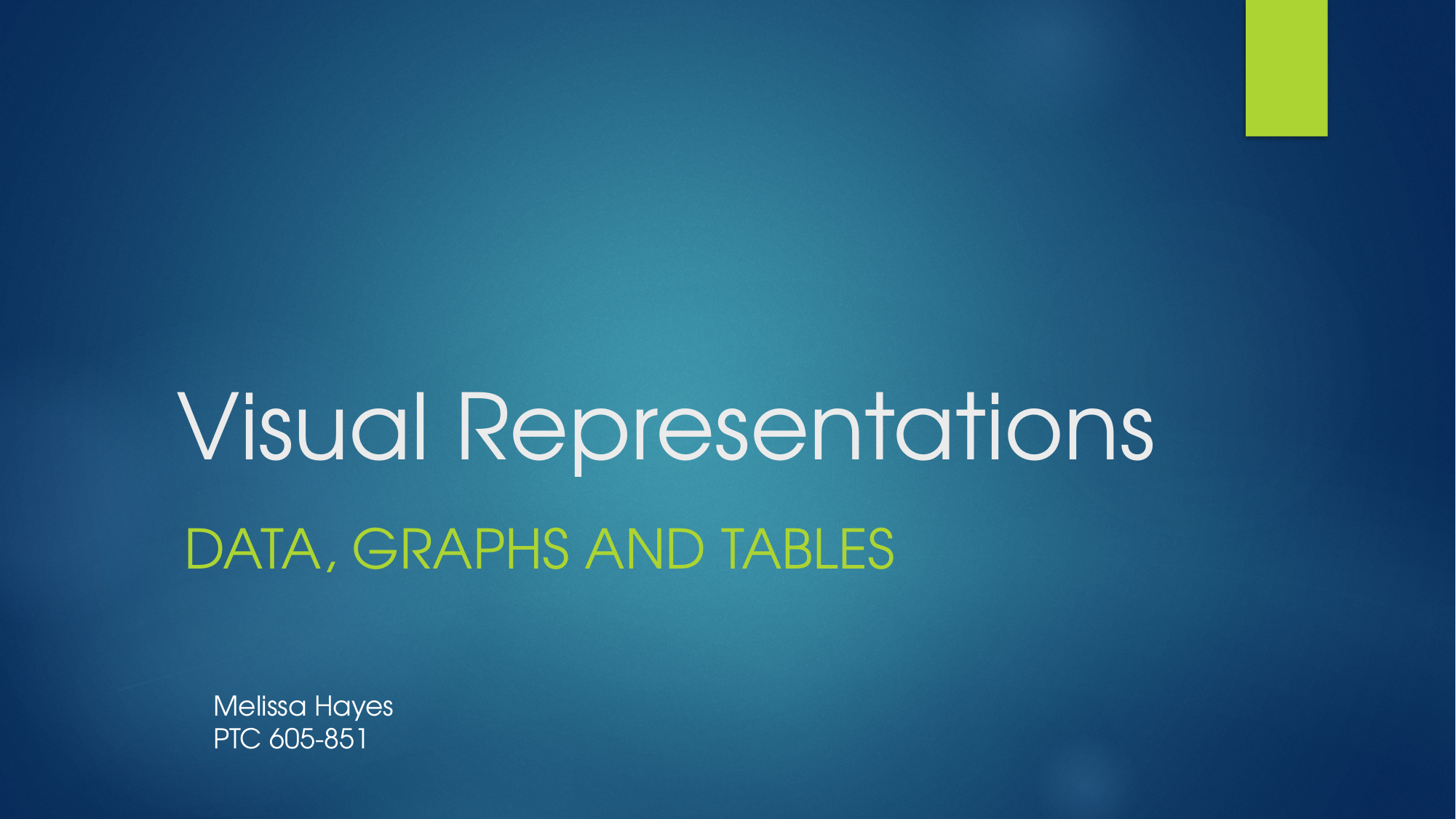

# Visual Representations
Data, Graphs and Tables
Melissa Hayes
PTC 605-851